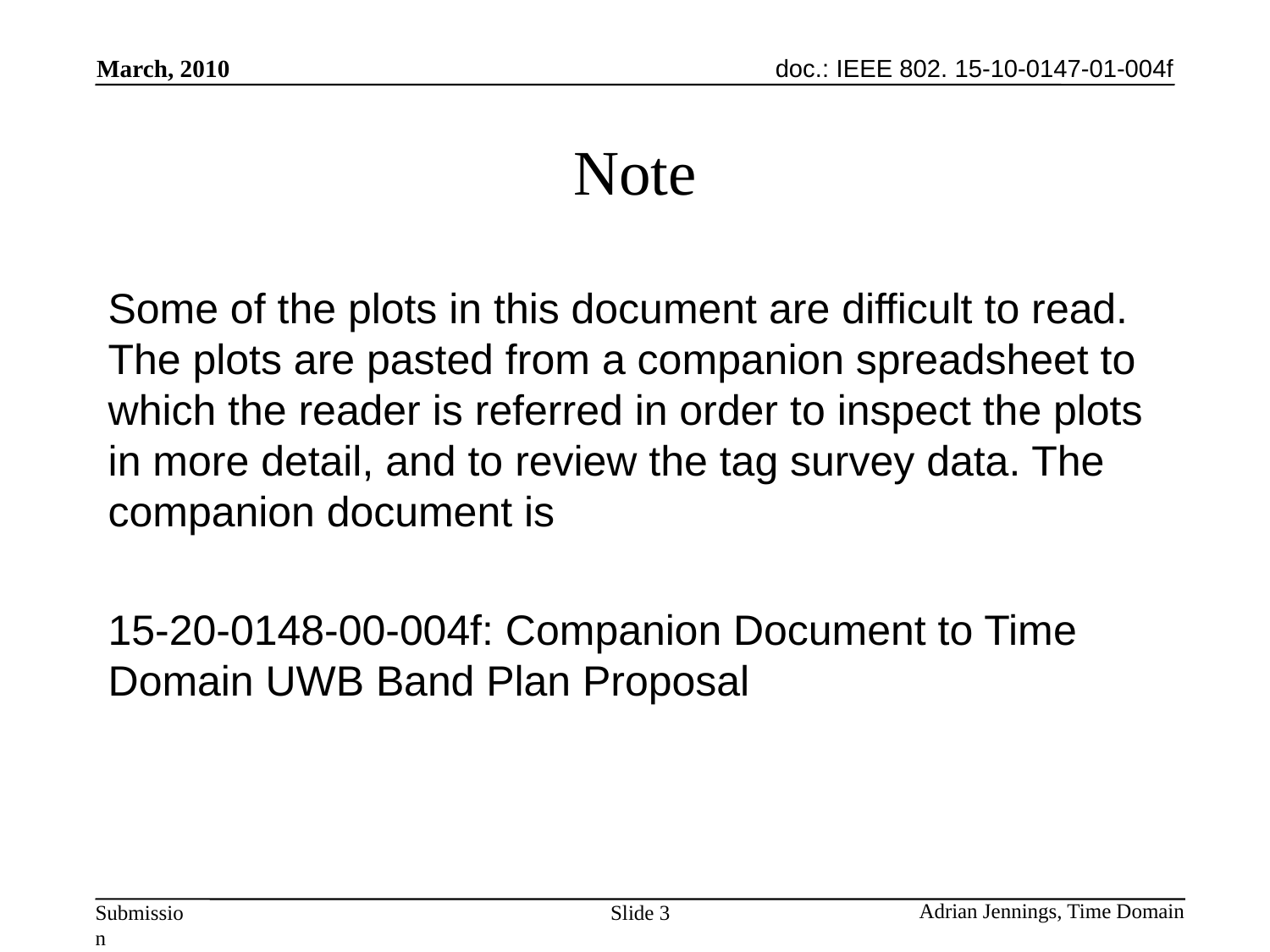

# Note
Some of the plots in this document are difficult to read. The plots are pasted from a companion spreadsheet to which the reader is referred in order to inspect the plots in more detail, and to review the tag survey data. The companion document is

15-20-0148-00-004f: Companion Document to Time Domain UWB Band Plan Proposal
Slide 3